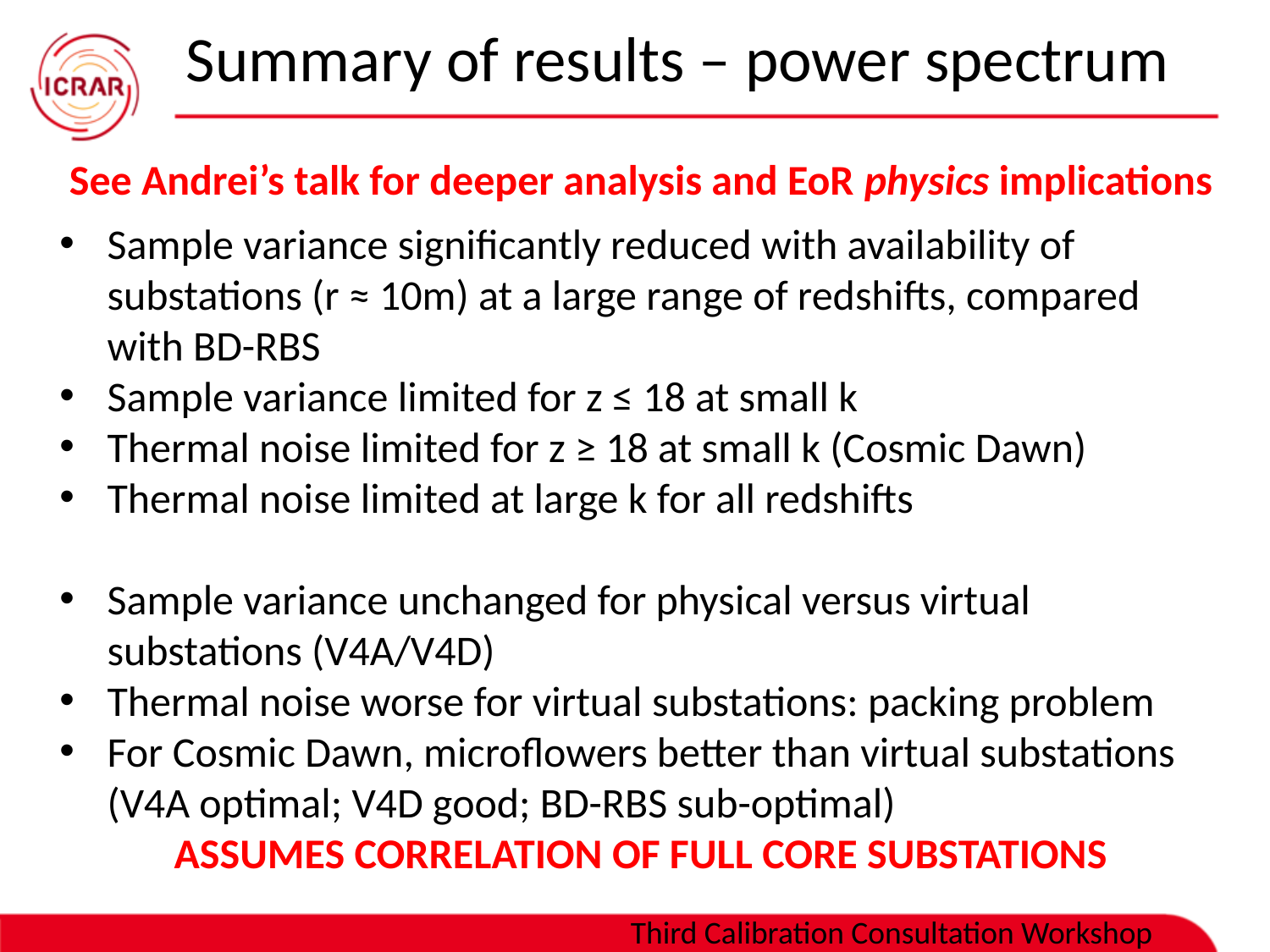

# Summary of results – power spectrum
See Andrei’s talk for deeper analysis and EoR physics implications
Sample variance significantly reduced with availability of substations (r ≈ 10m) at a large range of redshifts, compared with BD-RBS
Sample variance limited for z ≤ 18 at small k
Thermal noise limited for z ≥ 18 at small k (Cosmic Dawn)
Thermal noise limited at large k for all redshifts

Sample variance unchanged for physical versus virtual substations (V4A/V4D)
Thermal noise worse for virtual substations: packing problem
For Cosmic Dawn, microflowers better than virtual substations (V4A optimal; V4D good; BD-RBS sub-optimal)
ASSUMES CORRELATION OF FULL CORE SUBSTATIONS
Third Calibration Consultation Workshop